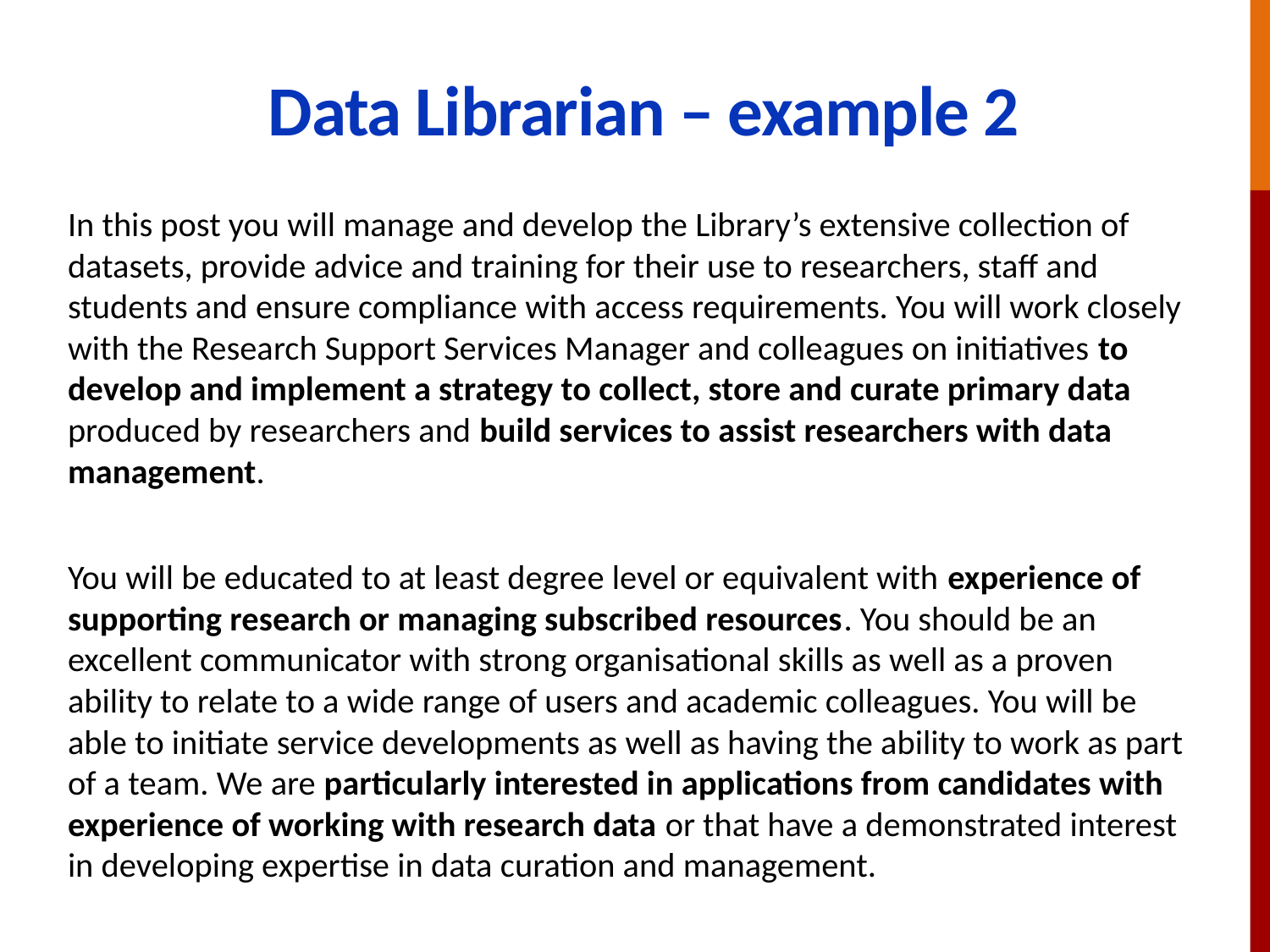

# Data Librarian – example 2
In this post you will manage and develop the Library’s extensive collection of datasets, provide advice and training for their use to researchers, staff and students and ensure compliance with access requirements. You will work closely with the Research Support Services Manager and colleagues on initiatives to develop and implement a strategy to collect, store and curate primary data produced by researchers and build services to assist researchers with data management.

You will be educated to at least degree level or equivalent with experience of supporting research or managing subscribed resources. You should be an excellent communicator with strong organisational skills as well as a proven ability to relate to a wide range of users and academic colleagues. You will be able to initiate service developments as well as having the ability to work as part of a team. We are particularly interested in applications from candidates with experience of working with research data or that have a demonstrated interest in developing expertise in data curation and management.